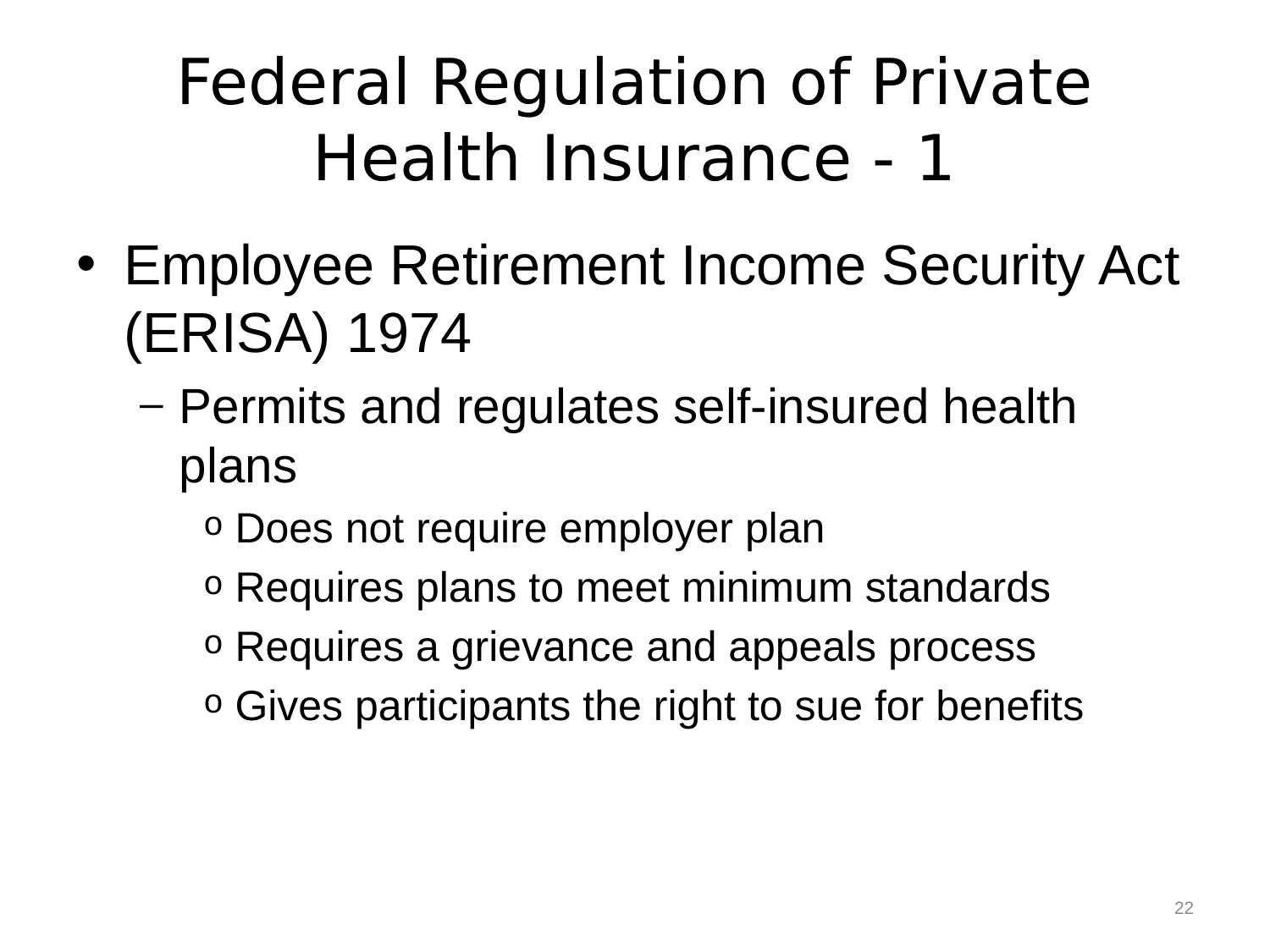

# Federal Regulation of Private Health Insurance - 1
Employee Retirement Income Security Act (ERISA) 1974
Permits and regulates self-insured health plans
Does not require employer plan
Requires plans to meet minimum standards
Requires a grievance and appeals process
Gives participants the right to sue for benefits
22